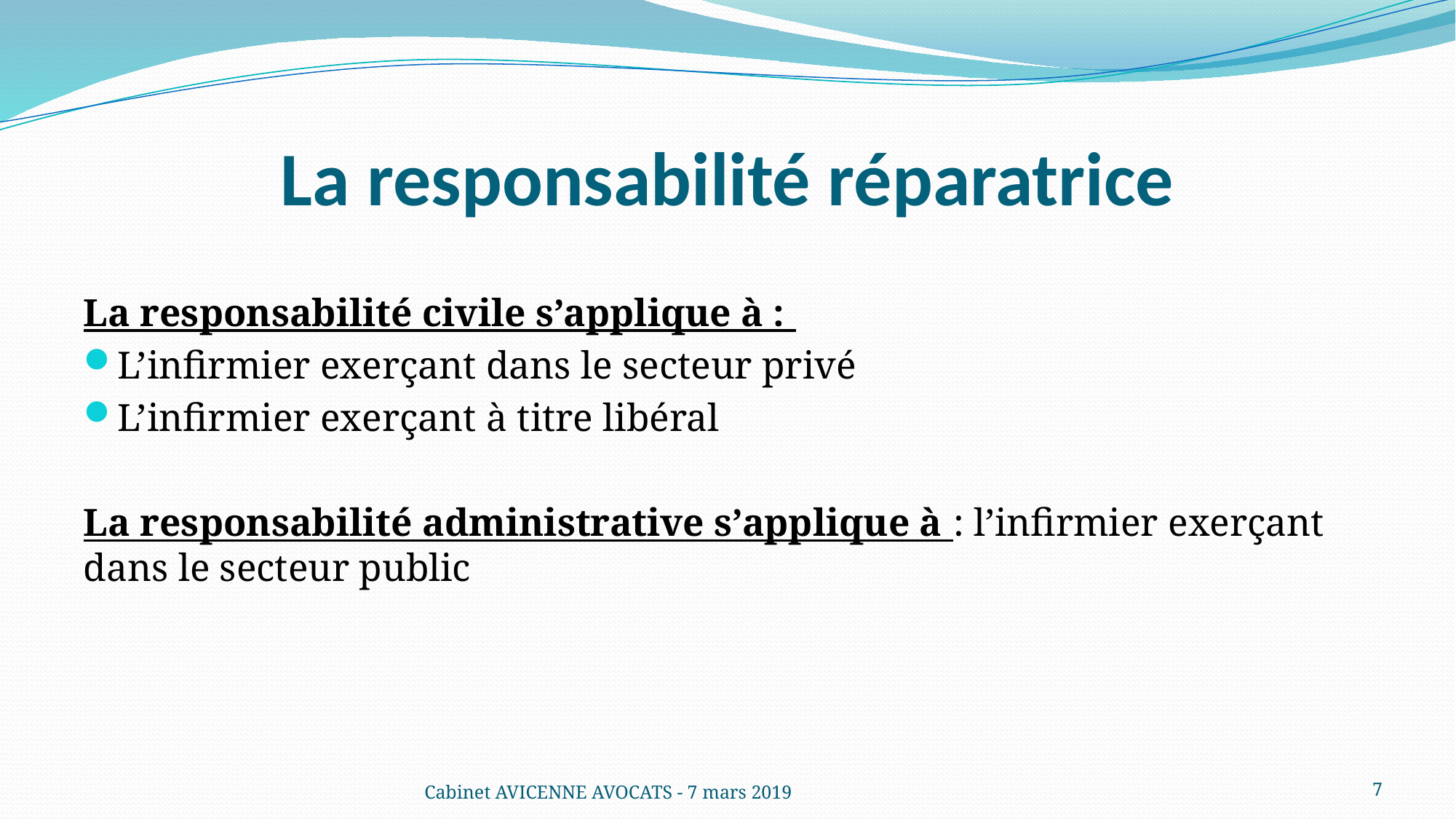

# La responsabilité réparatrice

La responsabilité civile s’applique à :
L’infirmier exerçant dans le secteur privé
L’infirmier exerçant à titre libéral

La responsabilité administrative s’applique à : l’infirmier exerçant dans le secteur public

Cabinet AVICENNE AVOCATS - 7 mars 2019
7